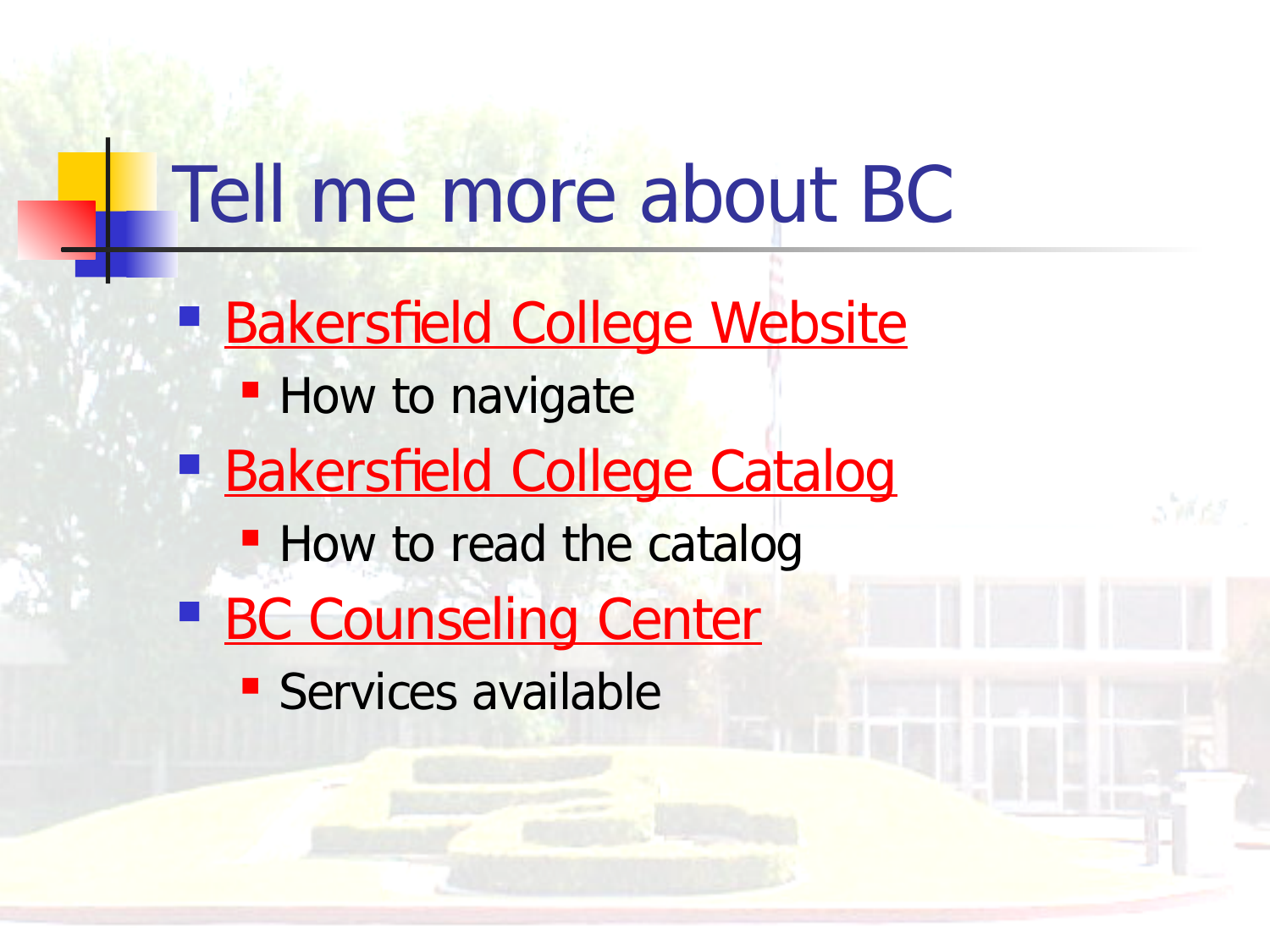

# Tell me more about BC
Bakersfield College Website
How to navigate
Bakersfield College Catalog
How to read the catalog
BC Counseling Center
Services available